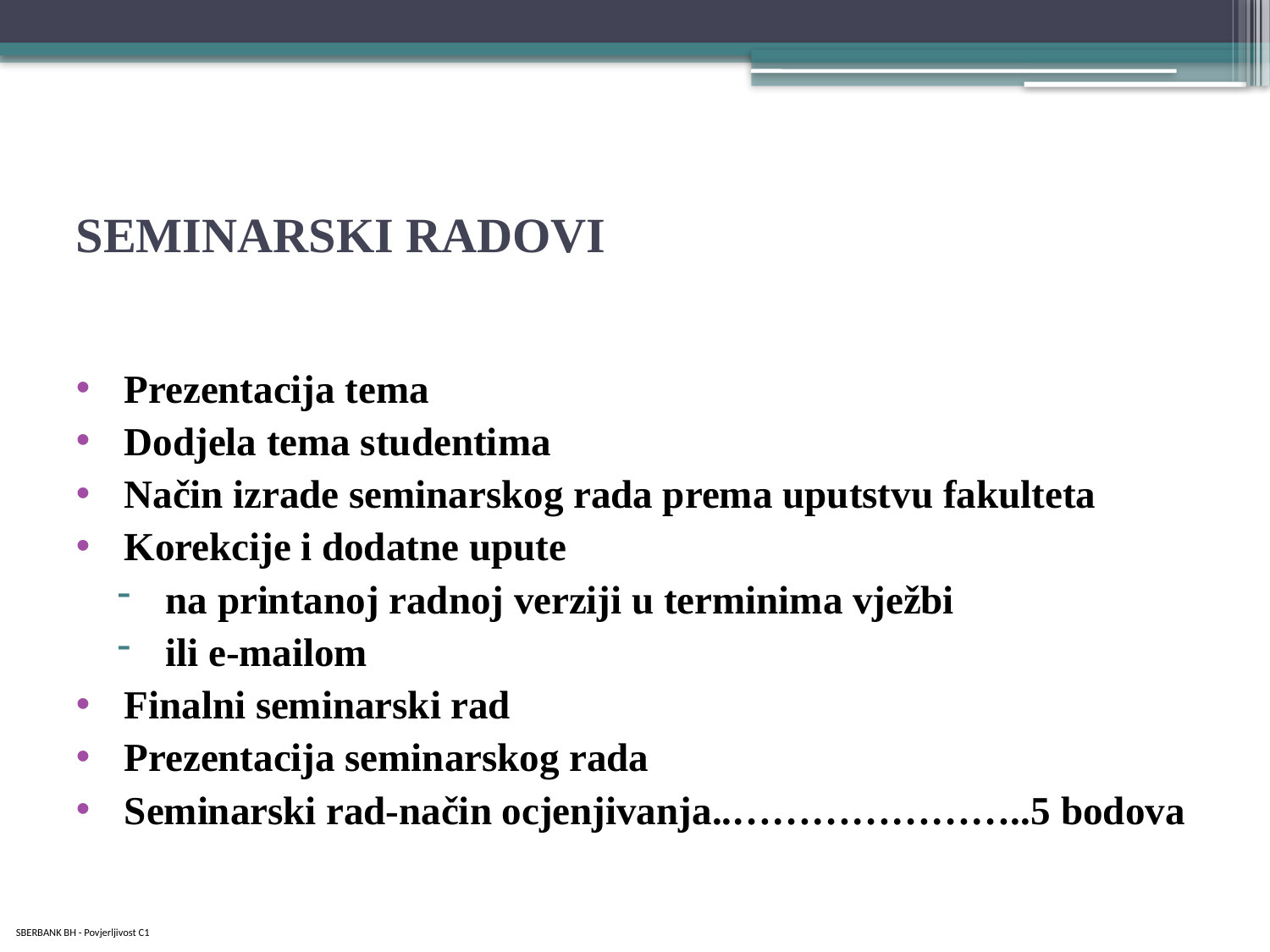

# SEMINARSKI RADOVI

Prezentacija tema
Dodjela tema studentima
Način izrade seminarskog rada prema uputstvu fakulteta
Korekcije i dodatne upute
na printanoj radnoj verziji u terminima vježbi
ili e-mailom
Finalni seminarski rad
Prezentacija seminarskog rada
Seminarski rad-način ocjenjivanja..…………………..5 bodova